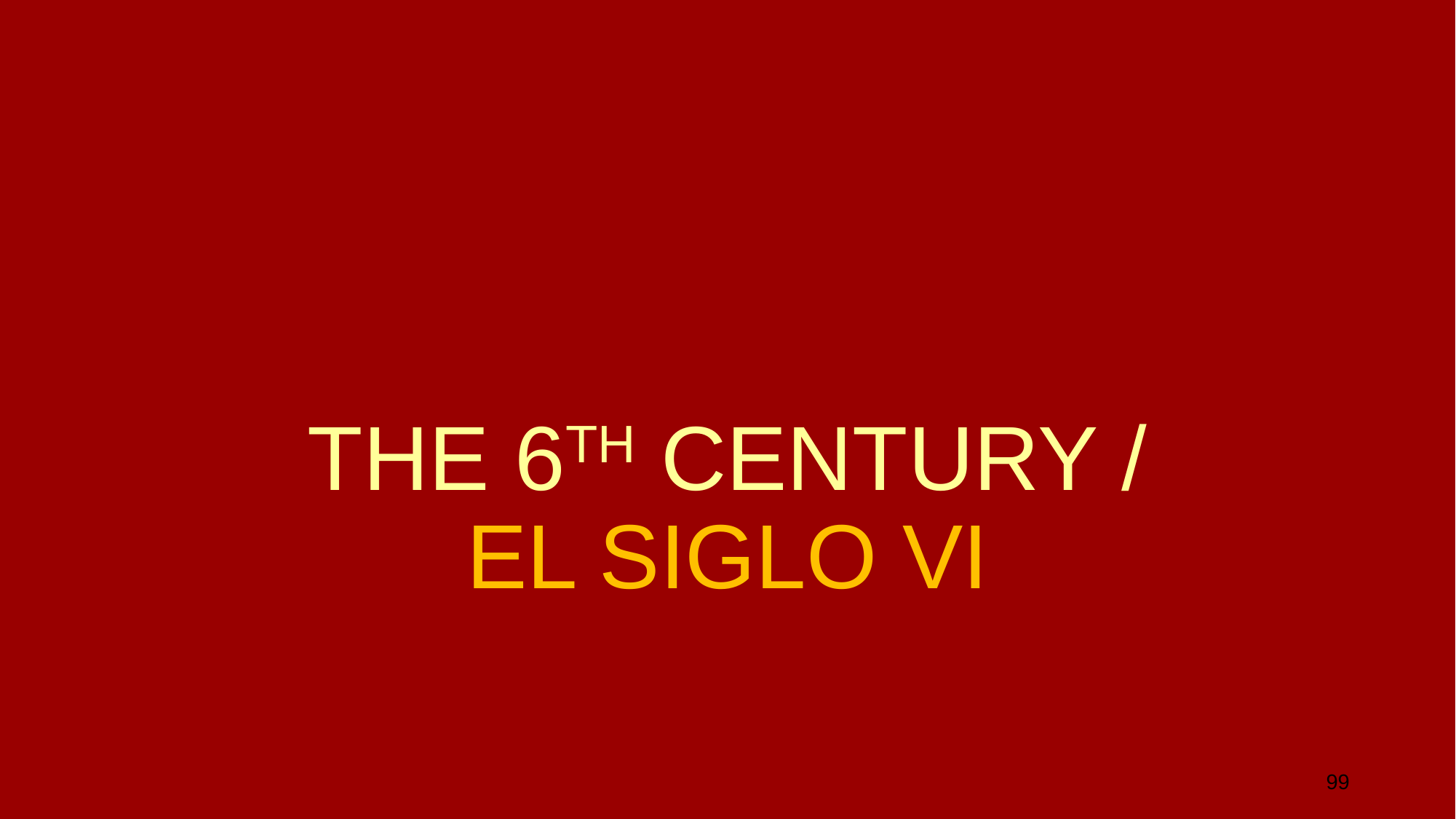

# THE 6TH CENTURY /
EL SIGLO VI
99